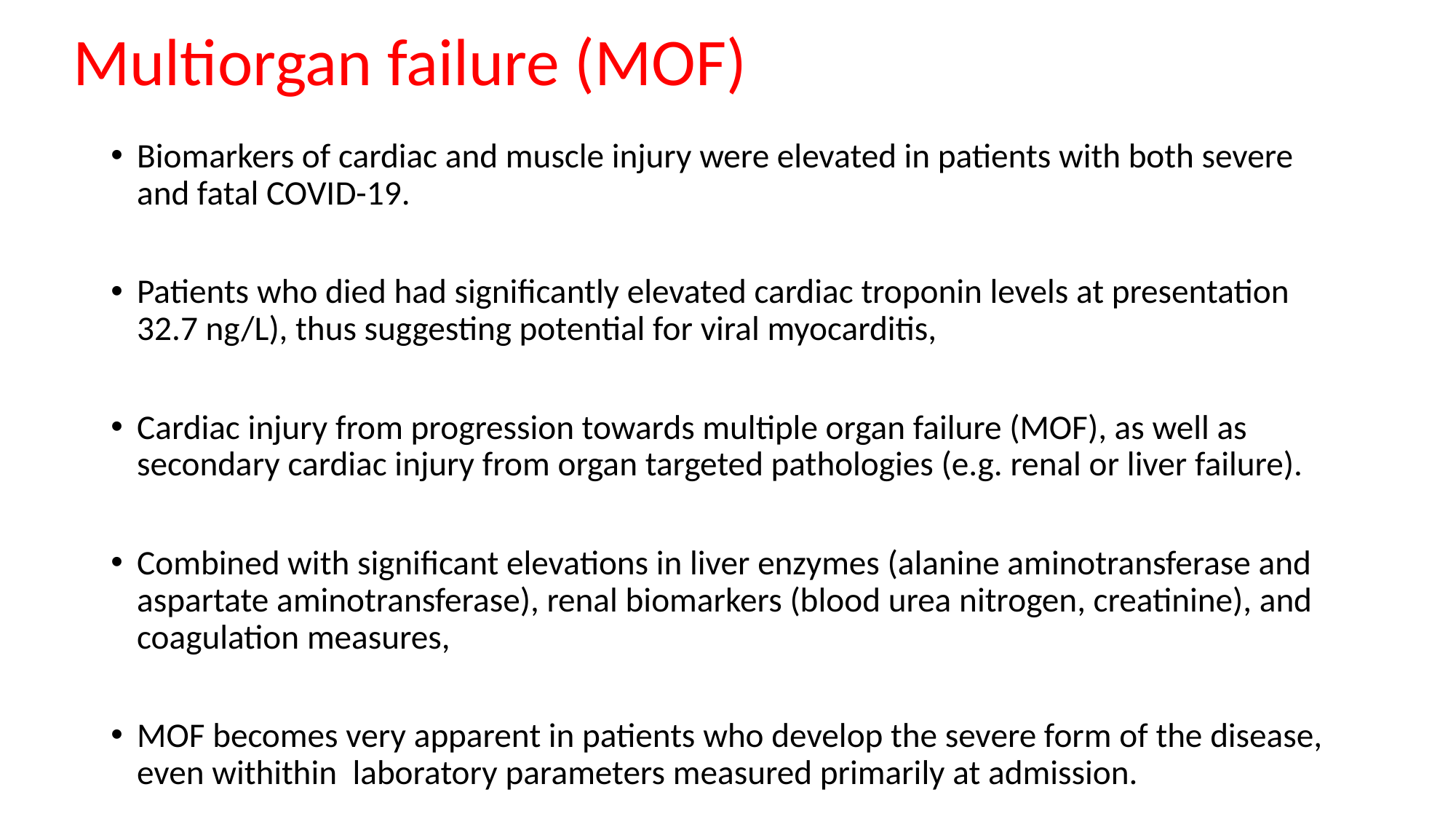

# Multiorgan failure (MOF)
Biomarkers of cardiac and muscle injury were elevated in patients with both severe and fatal COVID-19.

Patients who died had significantly elevated cardiac troponin levels at presentation 32.7 ng/L), thus suggesting potential for viral myocarditis,

Cardiac injury from progression towards multiple organ failure (MOF), as well as secondary cardiac injury from organ targeted pathologies (e.g. renal or liver failure).

Combined with significant elevations in liver enzymes (alanine aminotransferase and aspartate aminotransferase), renal biomarkers (blood urea nitrogen, creatinine), and coagulation measures,

MOF becomes very apparent in patients who develop the severe form of the disease, even withithin  laboratory parameters measured primarily at admission.